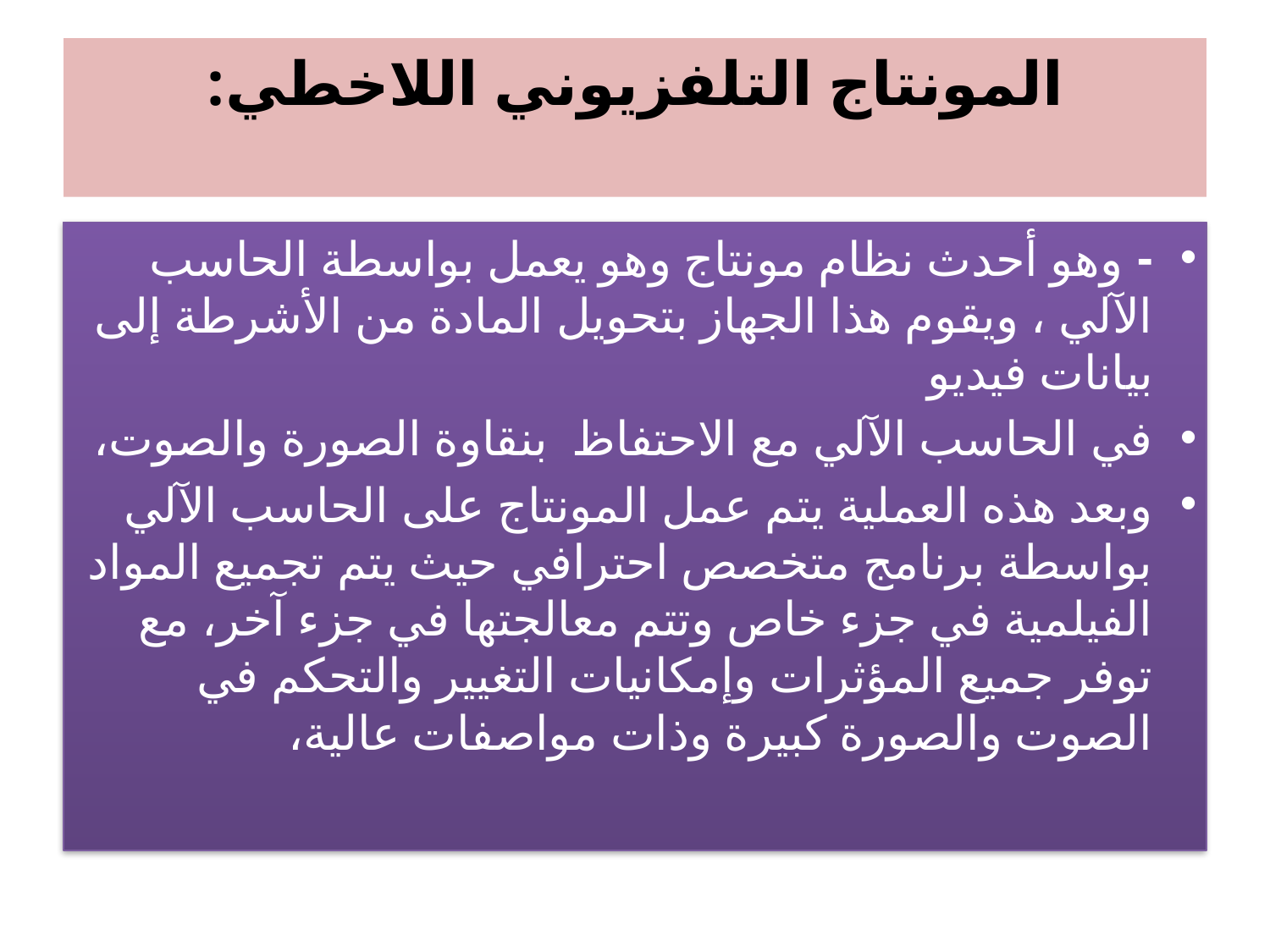

# المونتاج التلفزيوني اللاخطي:
- وهو أحدث نظام مونتاج وهو يعمل بواسطة الحاسب الآلي ، ويقوم هذا الجهاز بتحويل المادة من الأشرطة إلى بيانات فيديو
في الحاسب الآلي مع الاحتفاظ  بنقاوة الصورة والصوت،
وبعد هذه العملية يتم عمل المونتاج على الحاسب الآلي بواسطة برنامج متخصص احترافي حيث يتم تجميع المواد الفيلمية في جزء خاص وتتم معالجتها في جزء آخر، مع توفر جميع المؤثرات وإمكانيات التغيير والتحكم في الصوت والصورة كبيرة وذات مواصفات عالية،